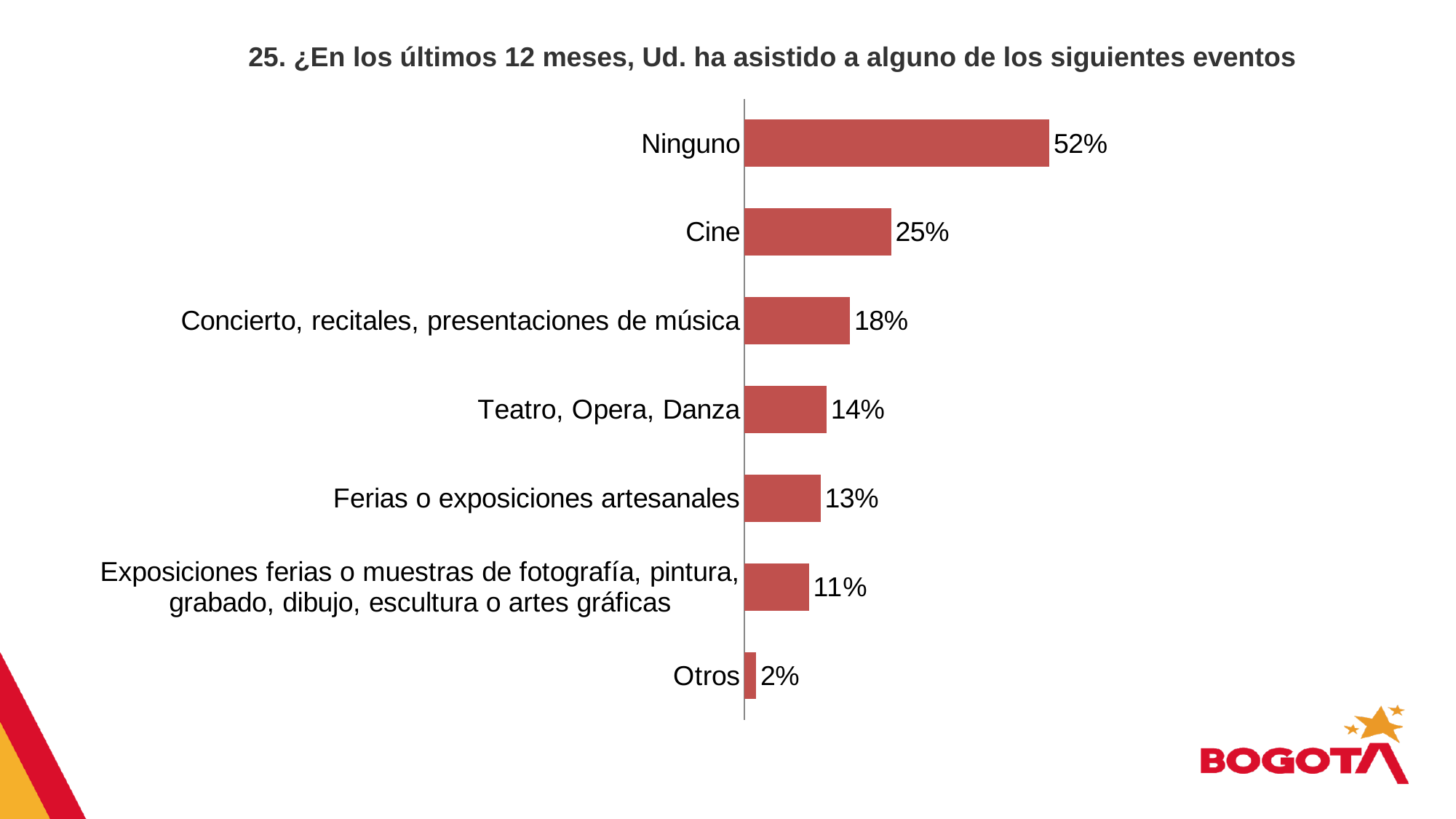

25. ¿En los últimos 12 meses, Ud. ha asistido a alguno de los siguientes eventos

### Chart

| Category | Serie 1 |
|---|---|
| Otros | 0.02 |
| Exposiciones ferias o muestras de fotografía, pintura, grabado, dibujo, escultura o artes gráficas | 0.11 |
| Ferias o exposiciones artesanales | 0.13 |
| Teatro, Opera, Danza | 0.14 |
| Concierto, recitales, presentaciones de música | 0.18 |
| Cine | 0.25 |
| Ninguno | 0.52 |